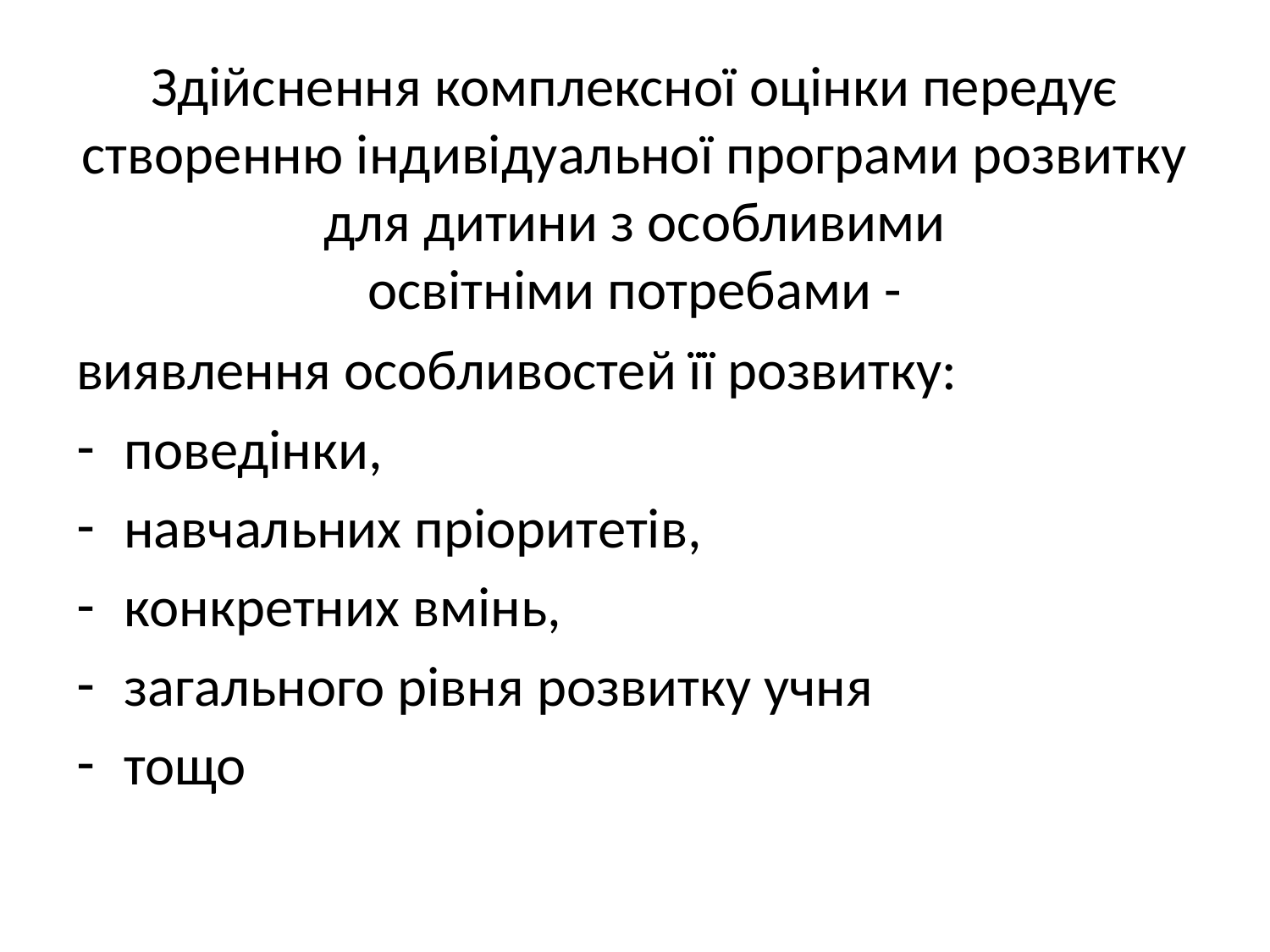

# Здійснення комплексної оцінки передує створенню індивідуальної програми розвитку для дитини з особливими освітніми потребами -
виявлення особливостей її розвитку:
поведінки,
навчальних пріоритетів,
конкретних вмінь,
загального рівня розвитку учня
тощо